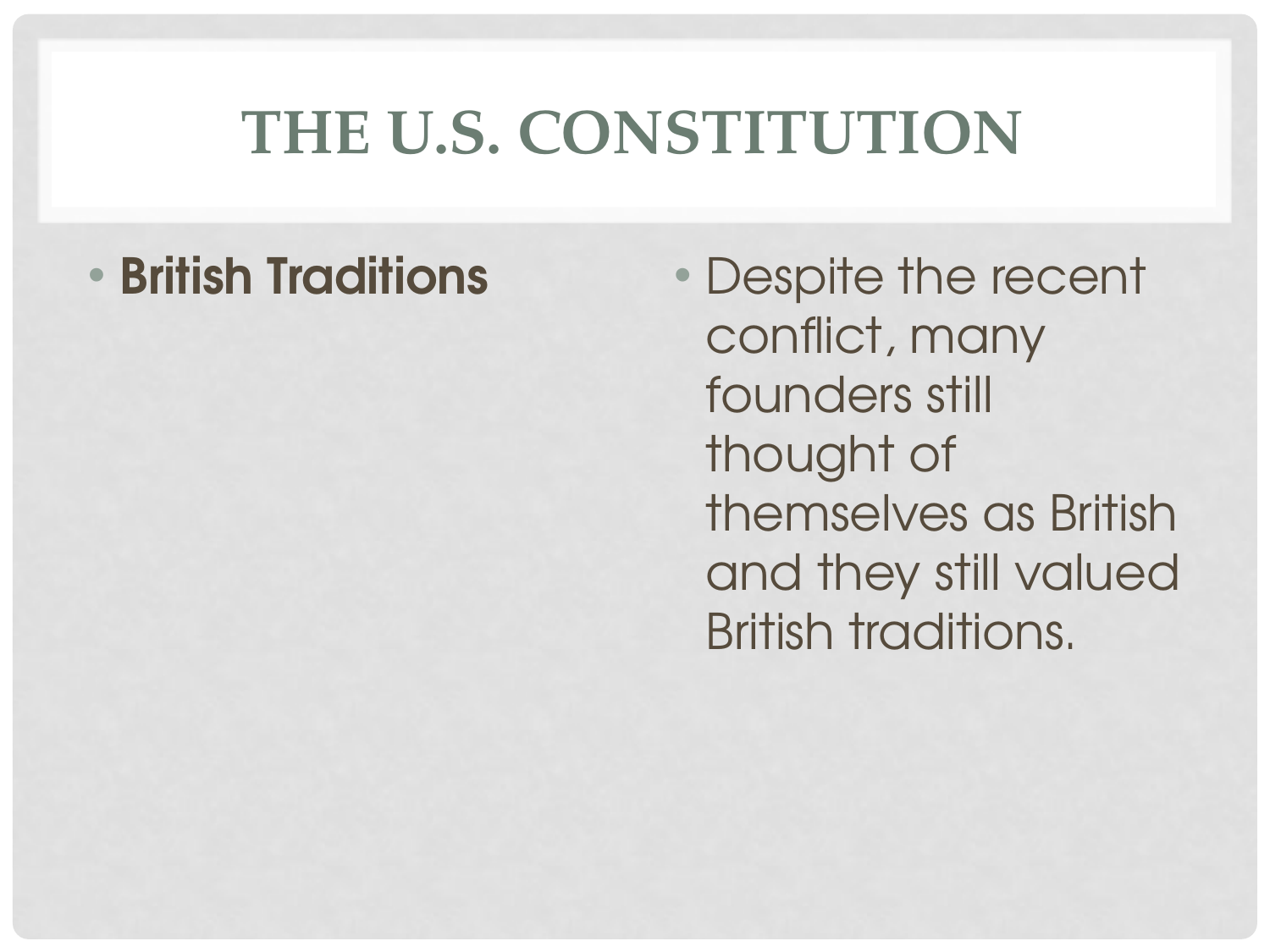

# The U.S. constitution
British Traditions
Despite the recent conflict, many founders still thought of themselves as British and they still valued British traditions.